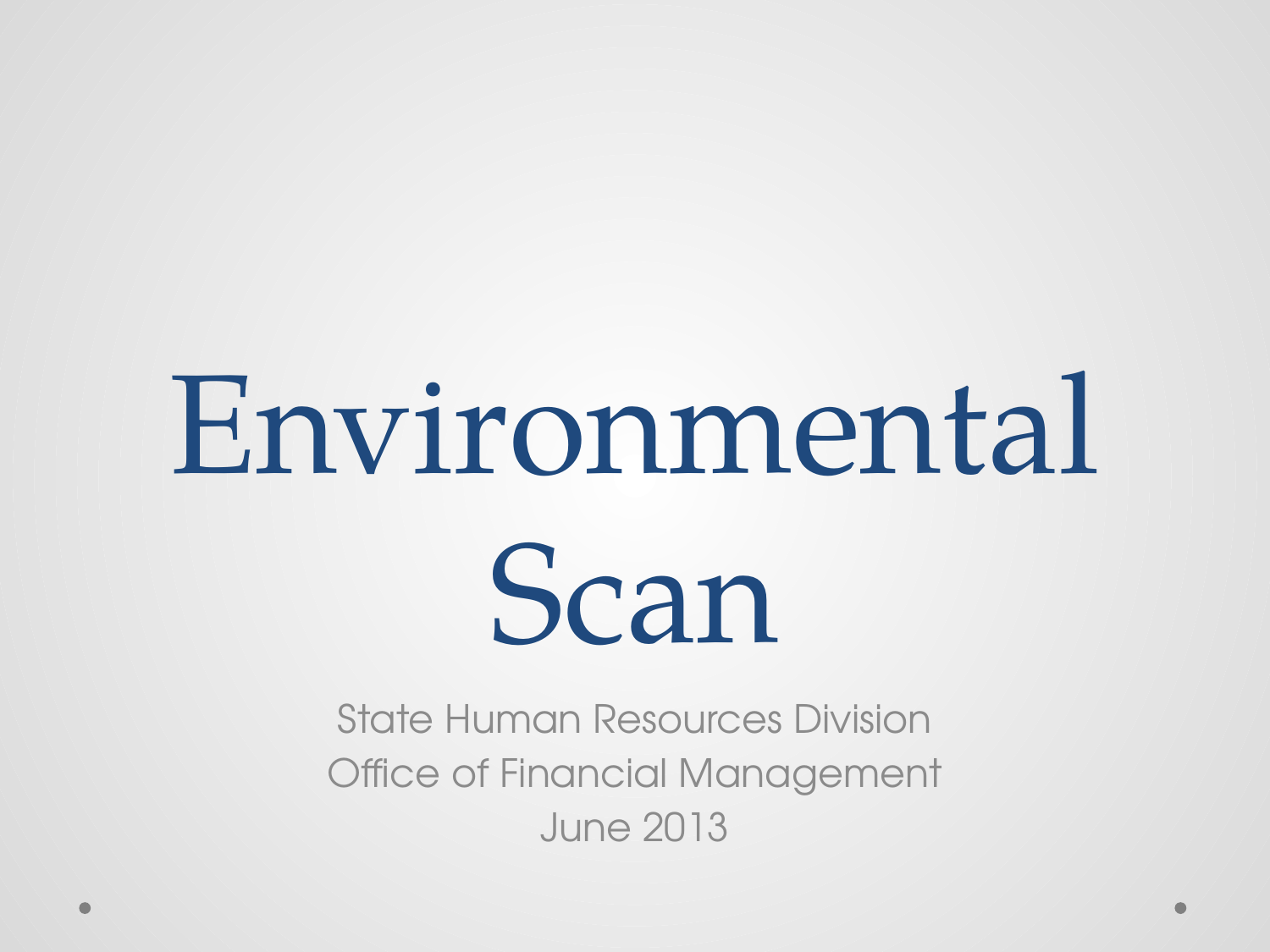

# Environmental Scan
State Human Resources Division
Office of Financial Management
June 2013